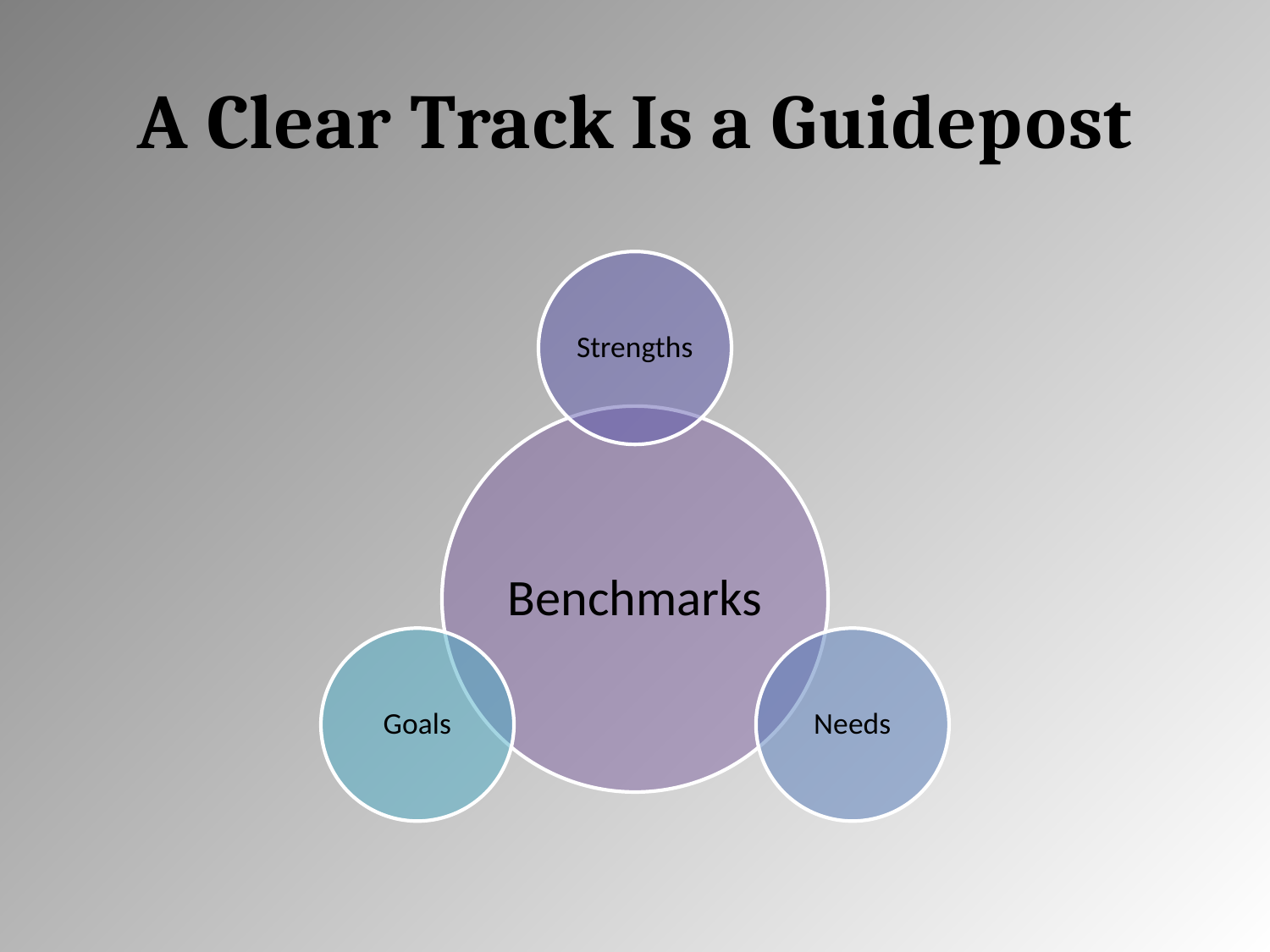

# A Clear Track Is a Guidepost
Benchmarks
Strengths
Needs
Goals